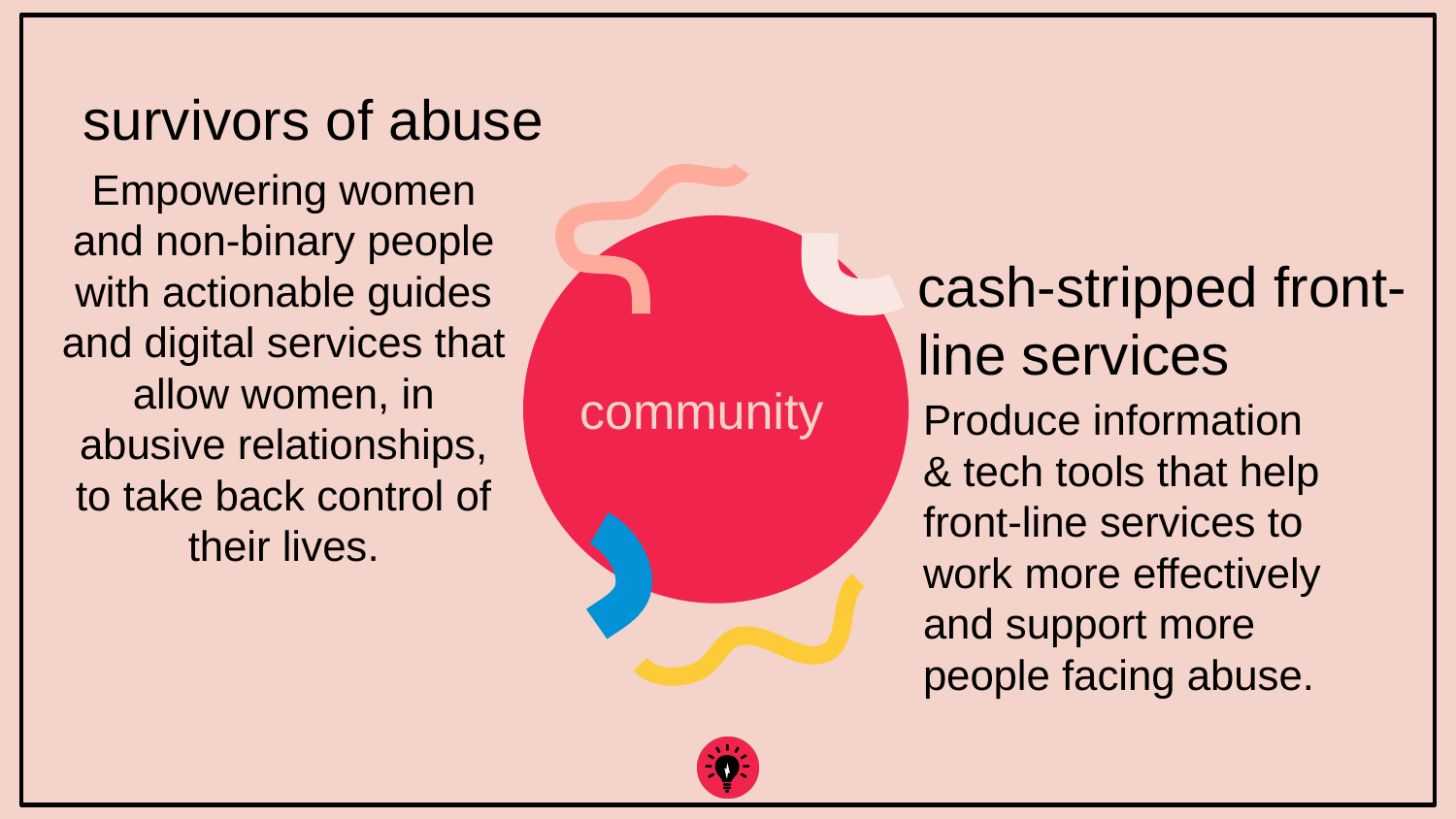

survivors of abuse
Empowering women and non-binary people with actionable guides and digital services that allow women, in abusive relationships, to take back control of their lives.

community

cash-stripped front-line services
Produce information & tech tools that help front-line services to work more effectively and support more people facing abuse.